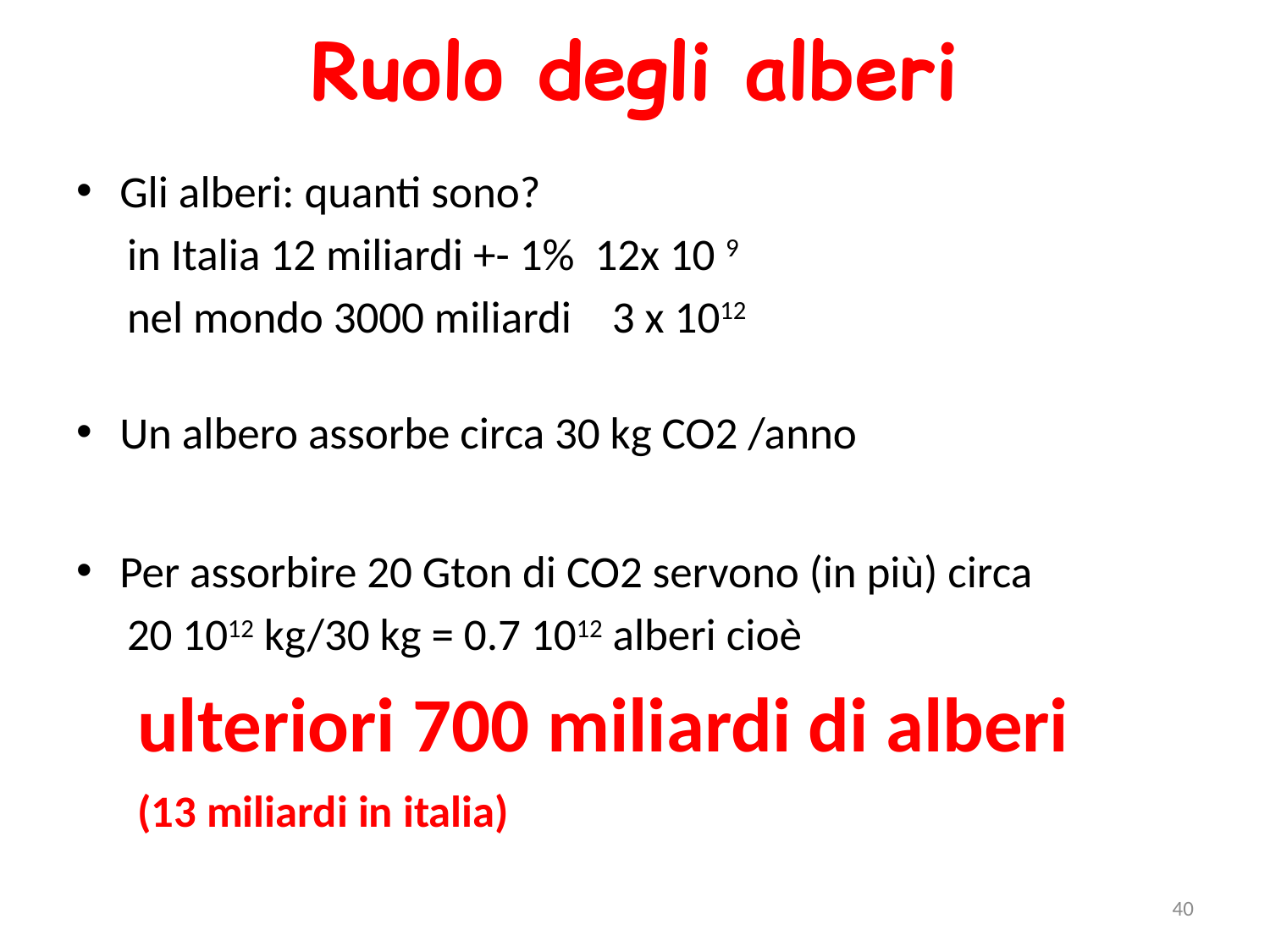

# Ruolo degli alberi
Gli alberi: quanti sono?
     in Italia 12 miliardi +- 1%  12x 10 9
     nel mondo 3000 miliardi    3 x 1012

Un albero assorbe circa 30 kg CO2 /anno

Per assorbire 20 Gton di CO2 servono (in più) circa
     20 1012 kg/30 kg = 0.7 1012 alberi cioè
      ulteriori 700 miliardi di alberi
      (13 miliardi in italia)
40